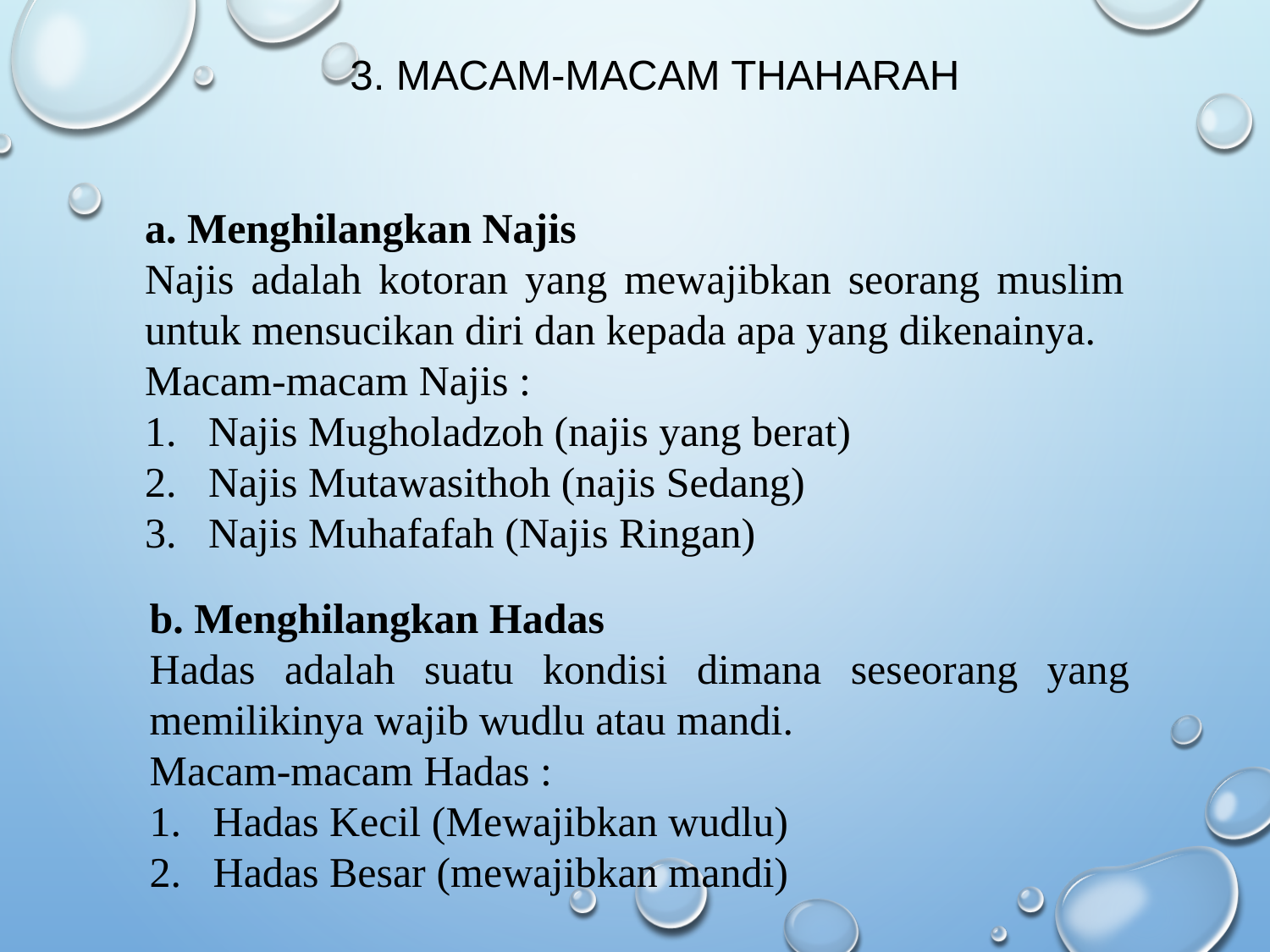

# 3. Macam-macam Thaharah

a. Menghilangkan Najis
Najis adalah kotoran yang mewajibkan seorang muslim untuk mensucikan diri dan kepada apa yang dikenainya.
Macam-macam Najis :
Najis Mugholadzoh (najis yang berat)
Najis Mutawasithoh (najis Sedang)
Najis Muhafafah (Najis Ringan)

b. Menghilangkan Hadas
Hadas adalah suatu kondisi dimana seseorang yang memilikinya wajib wudlu atau mandi.
Macam-macam Hadas :
Hadas Kecil (Mewajibkan wudlu)
Hadas Besar (mewajibkan mandi)